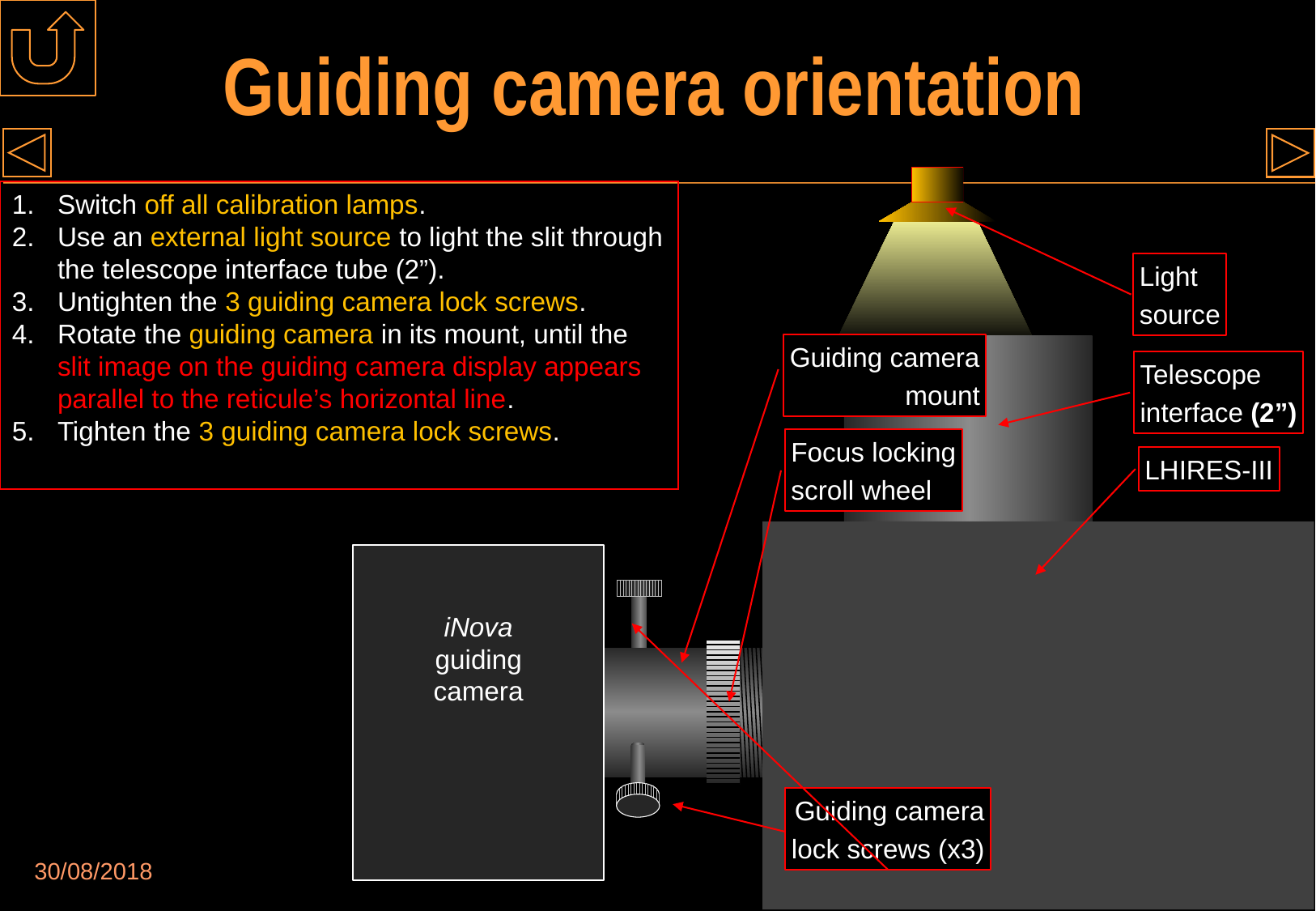

# Guiding camera orientation

Switch off all calibration lamps.
Use an external light source to light the slit through the telescope interface tube (2”).
Untighten the 3 guiding camera lock screws.
Rotate the guiding camera in its mount, until the slit image on the guiding camera display appears parallel to the reticule’s horizontal line.
Tighten the 3 guiding camera lock screws.

Light
source
Guiding camera
mount

Telescope
interface (2”)
Focus locking
scroll wheel
LHIRES-III

iNova
guiding
camera

Guiding camera
lock screws (x3)
30/08/2018